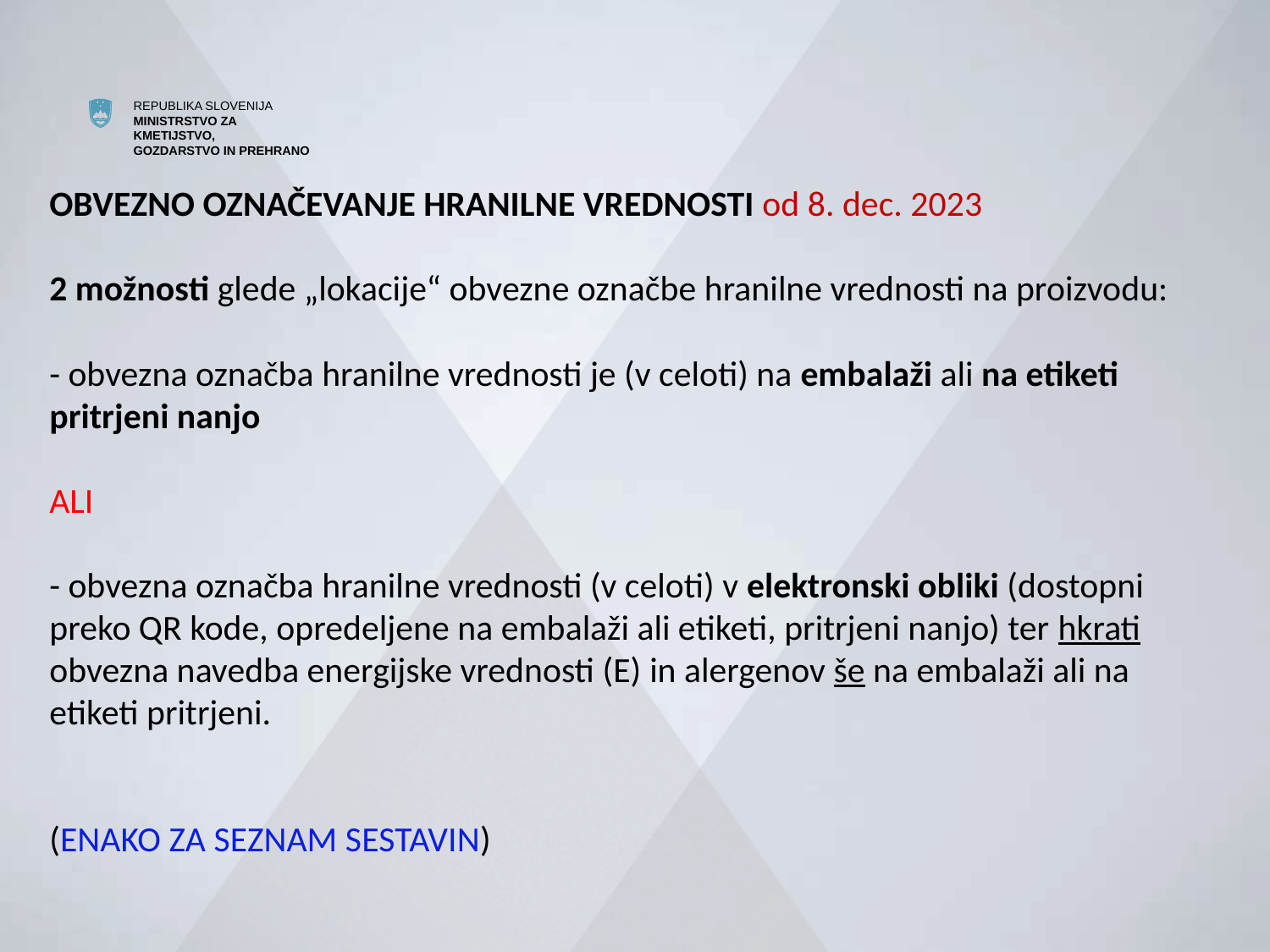

# OBVEZNO OZNAČEVANJE HRANILNE VREDNOSTI od 8. dec. 2023 2 možnosti glede „lokacije“ obvezne označbe hranilne vrednosti na proizvodu: - obvezna označba hranilne vrednosti je (v celoti) na embalaži ali na etiketi pritrjeni nanjo ALI - obvezna označba hranilne vrednosti (v celoti) v elektronski obliki (dostopni preko QR kode, opredeljene na embalaži ali etiketi, pritrjeni nanjo) ter hkrati obvezna navedba energijske vrednosti (E) in alergenov še na embalaži ali na etiketi pritrjeni. (ENAKO ZA SEZNAM SESTAVIN)